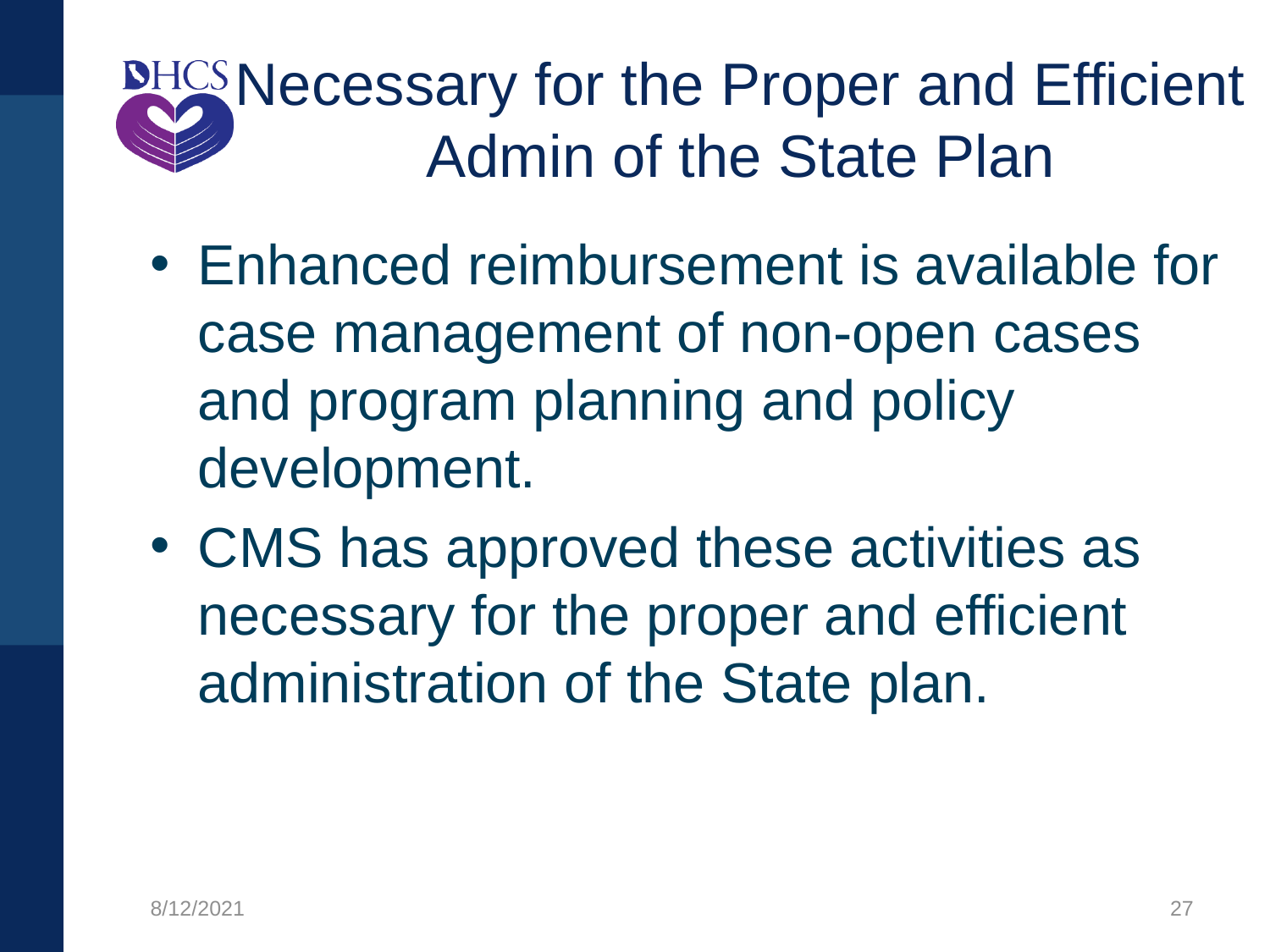

# Necessary for the Proper and Efficient Admin of the State Plan
Enhanced reimbursement is available for case management of non-open cases and program planning and policy development.
CMS has approved these activities as necessary for the proper and efficient administration of the State plan.

8/12/2021
27